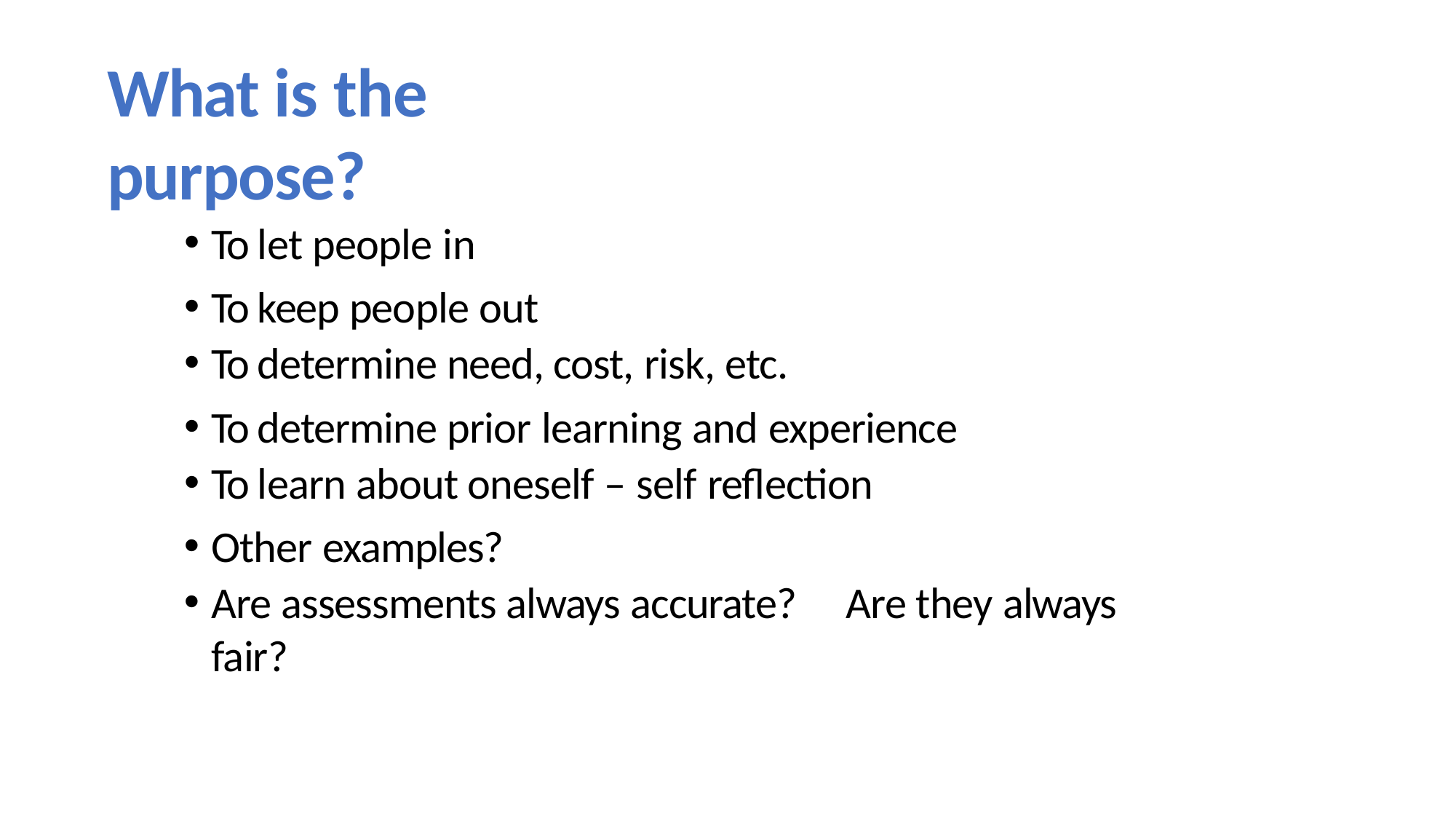

# What is the purpose?
To let people in
To keep people out
To determine need, cost, risk, etc.
To determine prior learning and experience
To learn about oneself – self reflection
Other examples?
Are assessments always accurate?	Are they always fair?